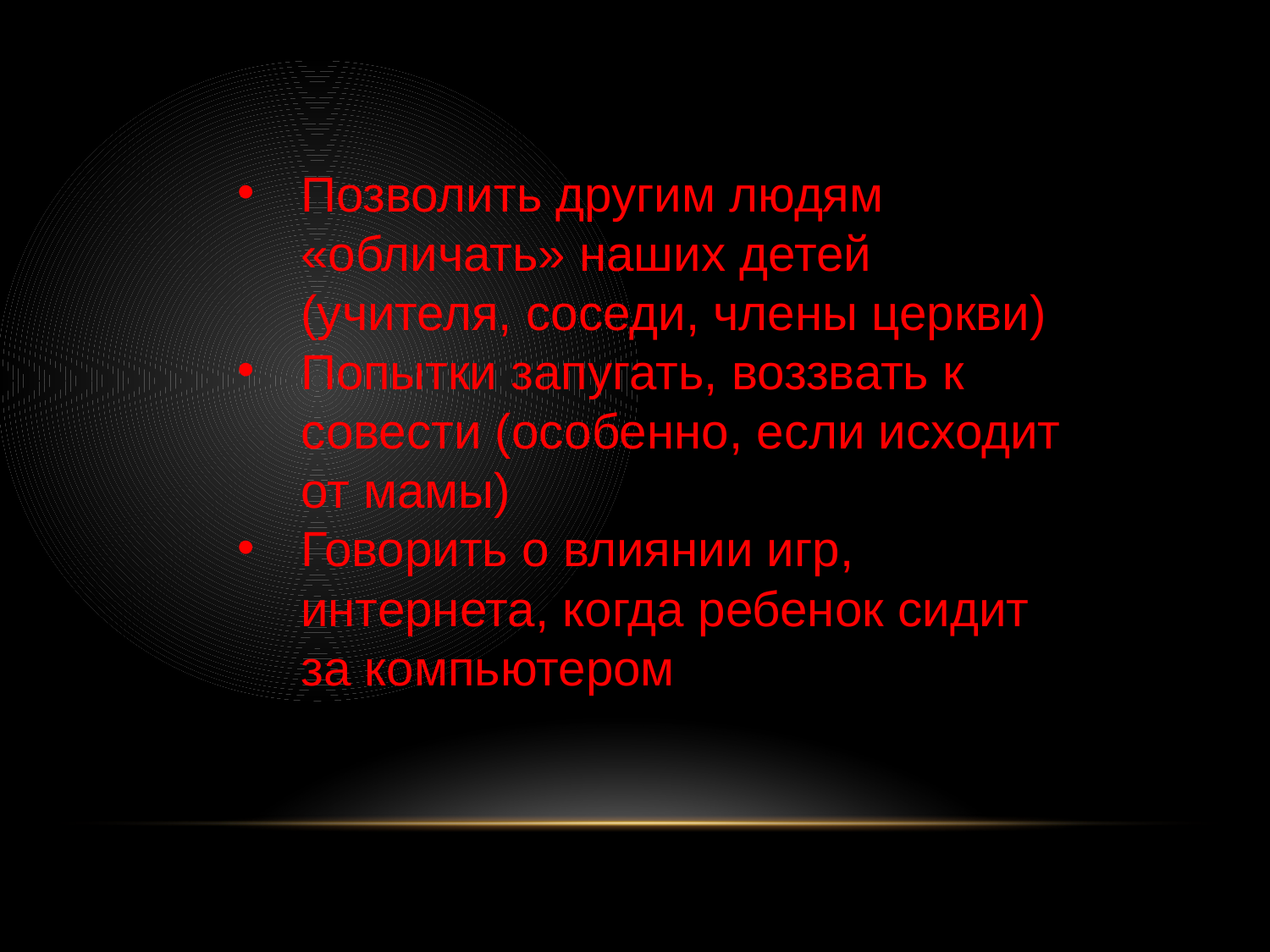

Позволить другим людям «обличать» наших детей (учителя, соседи, члены церкви)
Попытки запугать, воззвать к совести (особенно, если исходит от мамы)
Говорить о влиянии игр, интернета, когда ребенок сидит за компьютером